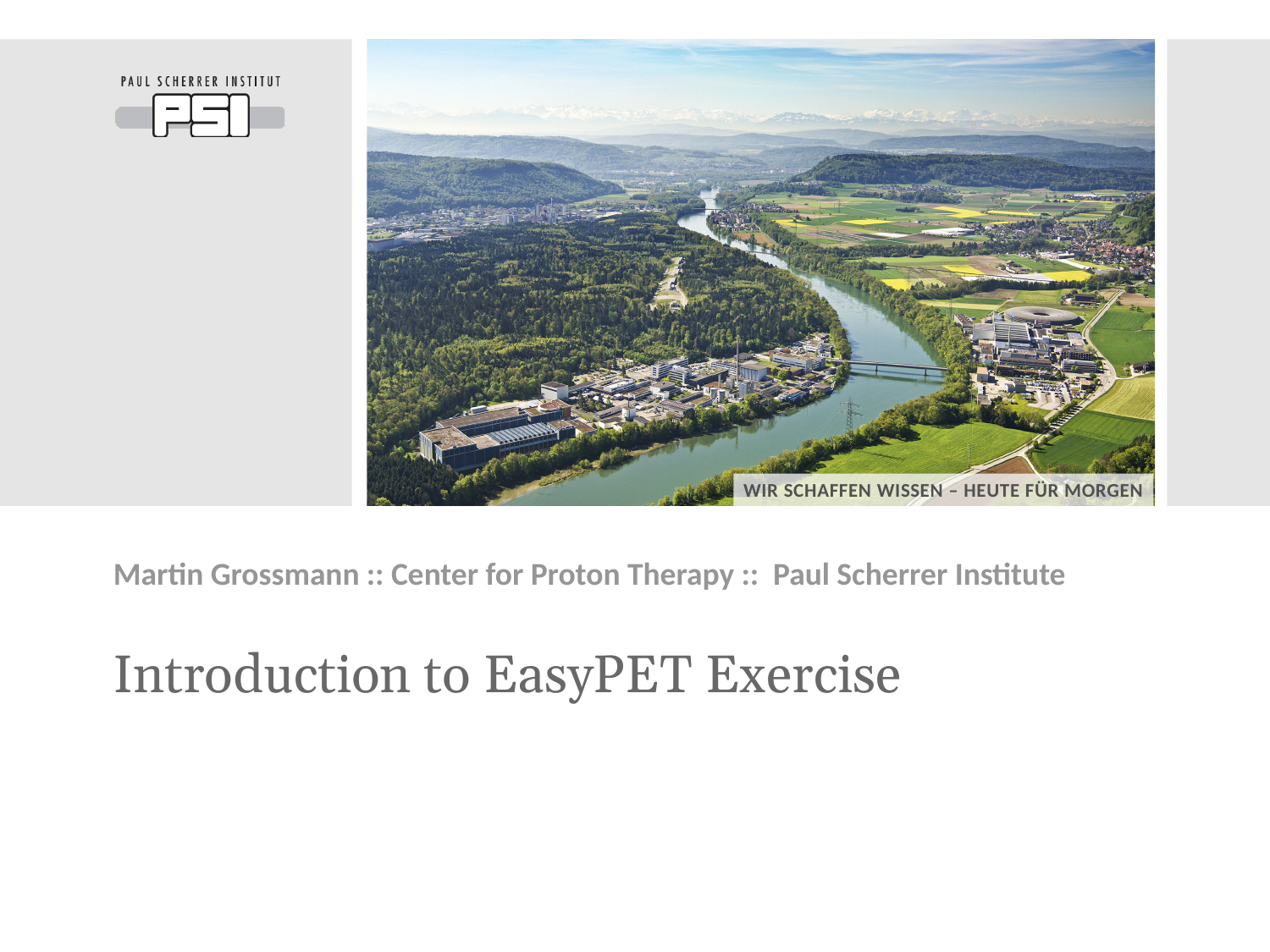

Martin Grossmann :: Center for Proton Therapy ::  Paul Scherrer Institute
# Introduction to EasyPET Exercise